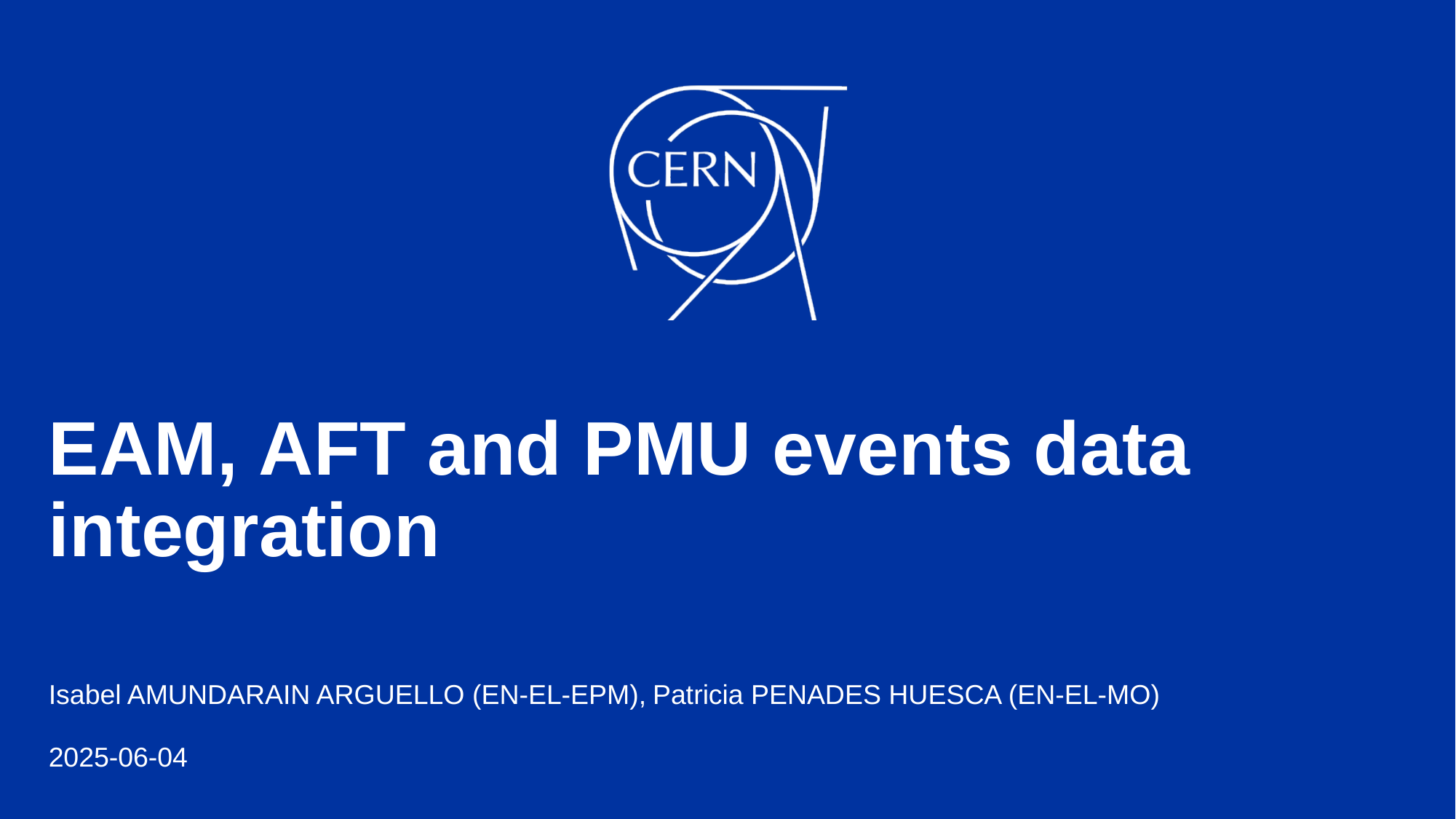

# EAM, AFT and PMU events data integration
Isabel AMUNDARAIN ARGUELLO (EN-EL-EPM), Patricia PENADES HUESCA (EN-EL-MO)
2025-06-04